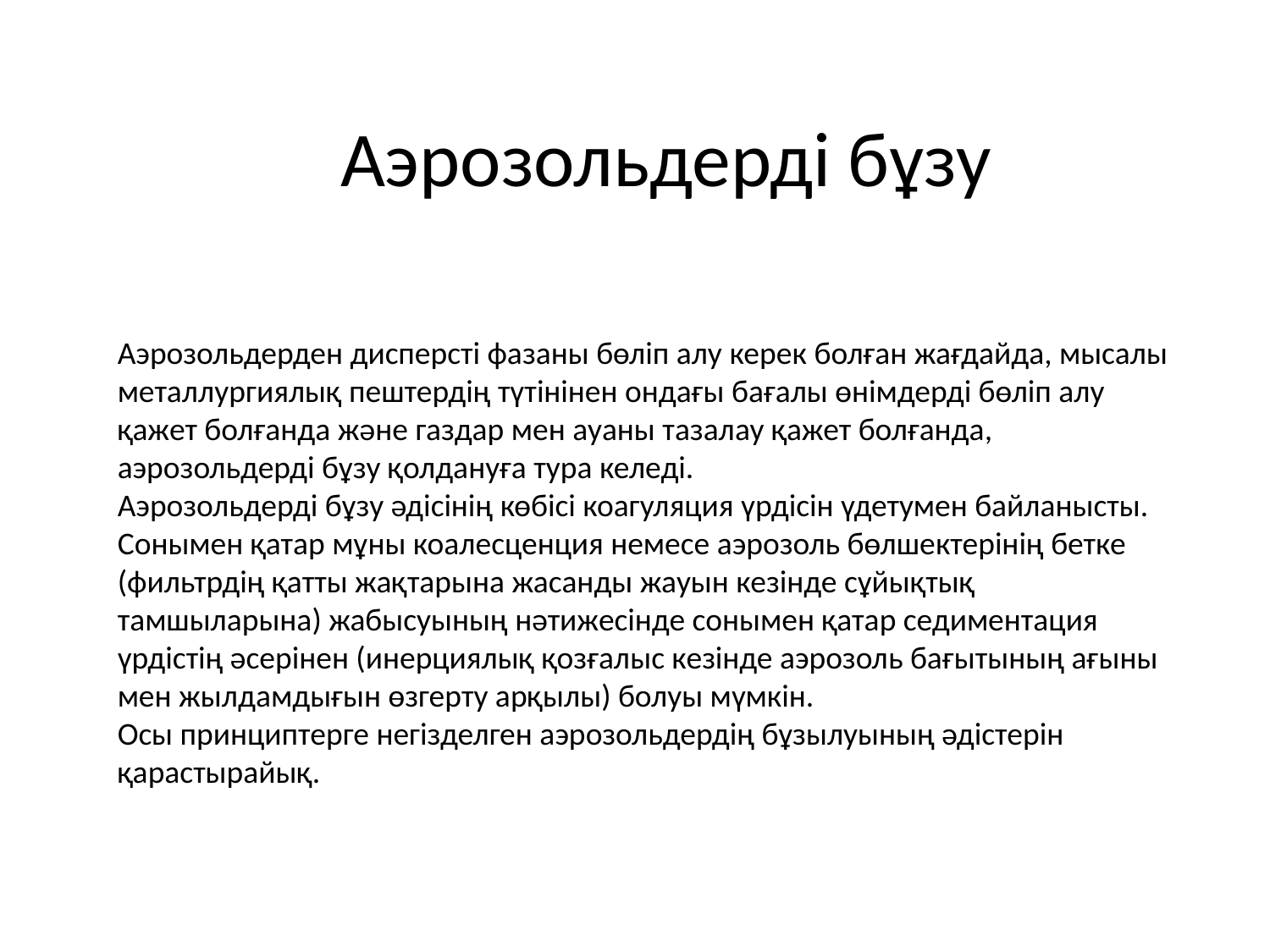

# Аэрозольдерді бұзу
Аэрозольдерден дисперсті фазаны бөліп алу керек болған жағдайда, мысалы металлургиялық пештердің түтінінен ондағы бағалы өнімдерді бөліп алу қажет болғанда және газдар мен ауаны тазалау қажет болғанда, аэрозольдерді бұзу қолдануға тура келеді.
Аэрозольдерді бұзу әдісінің көбісі коагуляция үрдісін үдетумен байланысты. Сонымен қатар мұны коалесценция немесе аэрозоль бөлшектерінің бетке (фильтрдің қатты жақтарына жасанды жауын кезінде сұйықтық тамшыларына) жабысуының нәтижесінде сонымен қатар седиментация үрдістің әсерінен (инерциялық қозғалыс кезінде аэрозоль бағытының ағыны мен жылдамдығын өзгерту арқылы) болуы мүмкін.
Осы принциптерге негізделген аэрозольдердің бұзылуының әдістерін қарастырайық.